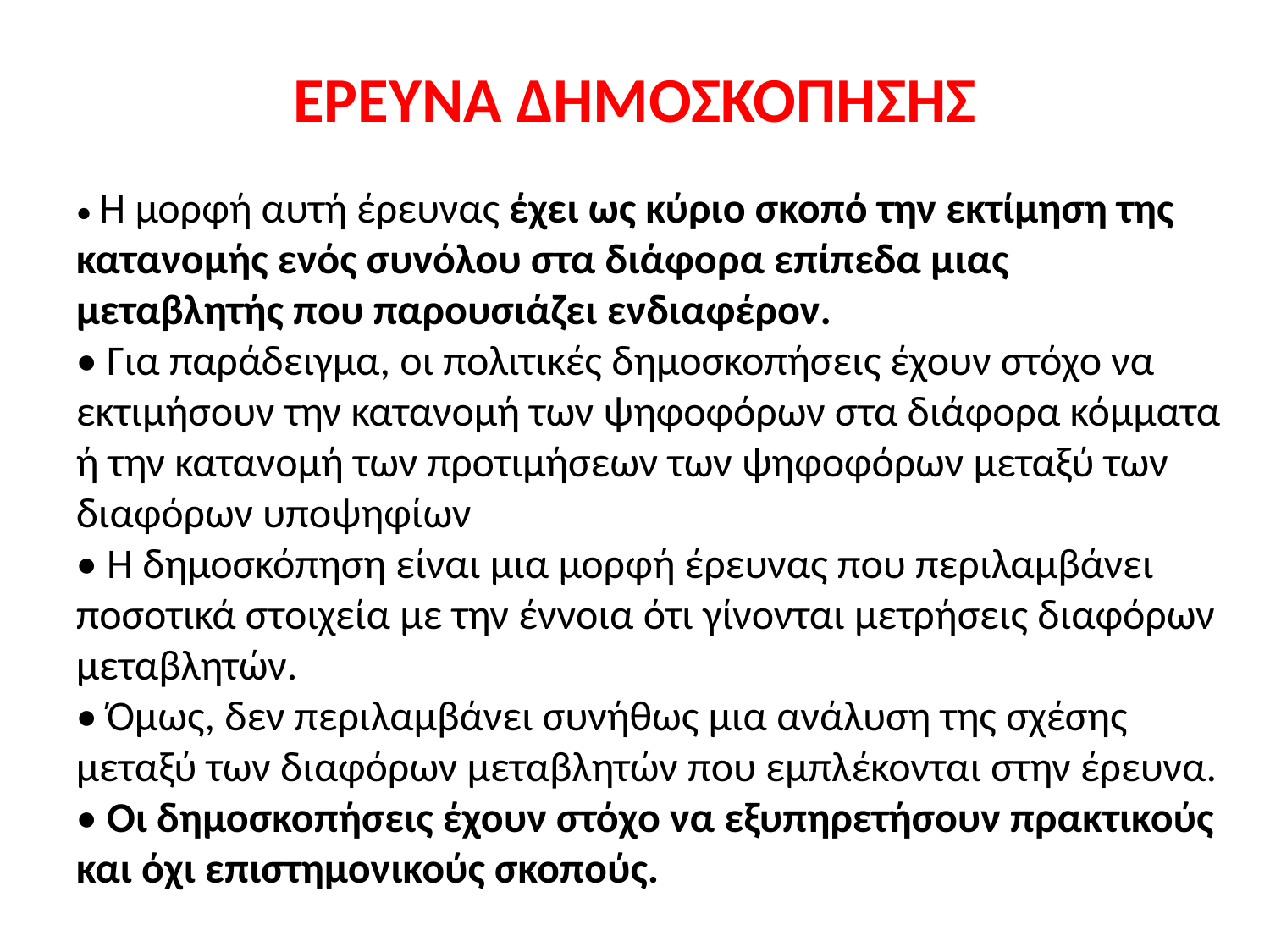

# ΕΡΕΥΝΑ ΔΗΜΟΣΚΟΠΗΣΗΣ

• Η μορφή αυτή έρευνας έχει ως κύριο σκοπό την εκτίμηση της
κατανομής ενός συνόλου στα διάφορα επίπεδα μιας μεταβλητής που παρουσιάζει ενδιαφέρον.
• Για παράδειγμα, οι πολιτικές δημοσκοπήσεις έχουν στόχο να εκτιμήσουν την κατανομή των ψηφοφόρων στα διάφορα κόμματα ή την κατανομή των προτιμήσεων των ψηφοφόρων μεταξύ των διαφόρων υποψηφίων
• Η δημοσκόπηση είναι μια μορφή έρευνας που περιλαμβάνει
ποσοτικά στοιχεία με την έννοια ότι γίνονται μετρήσεις διαφόρων
μεταβλητών.
• Όμως, δεν περιλαμβάνει συνήθως μια ανάλυση της σχέσης
μεταξύ των διαφόρων μεταβλητών που εμπλέκονται στην έρευνα.
• Οι δημοσκοπήσεις έχουν στόχο να εξυπηρετήσουν πρακτικούς
και όχι επιστημονικούς σκοπούς.